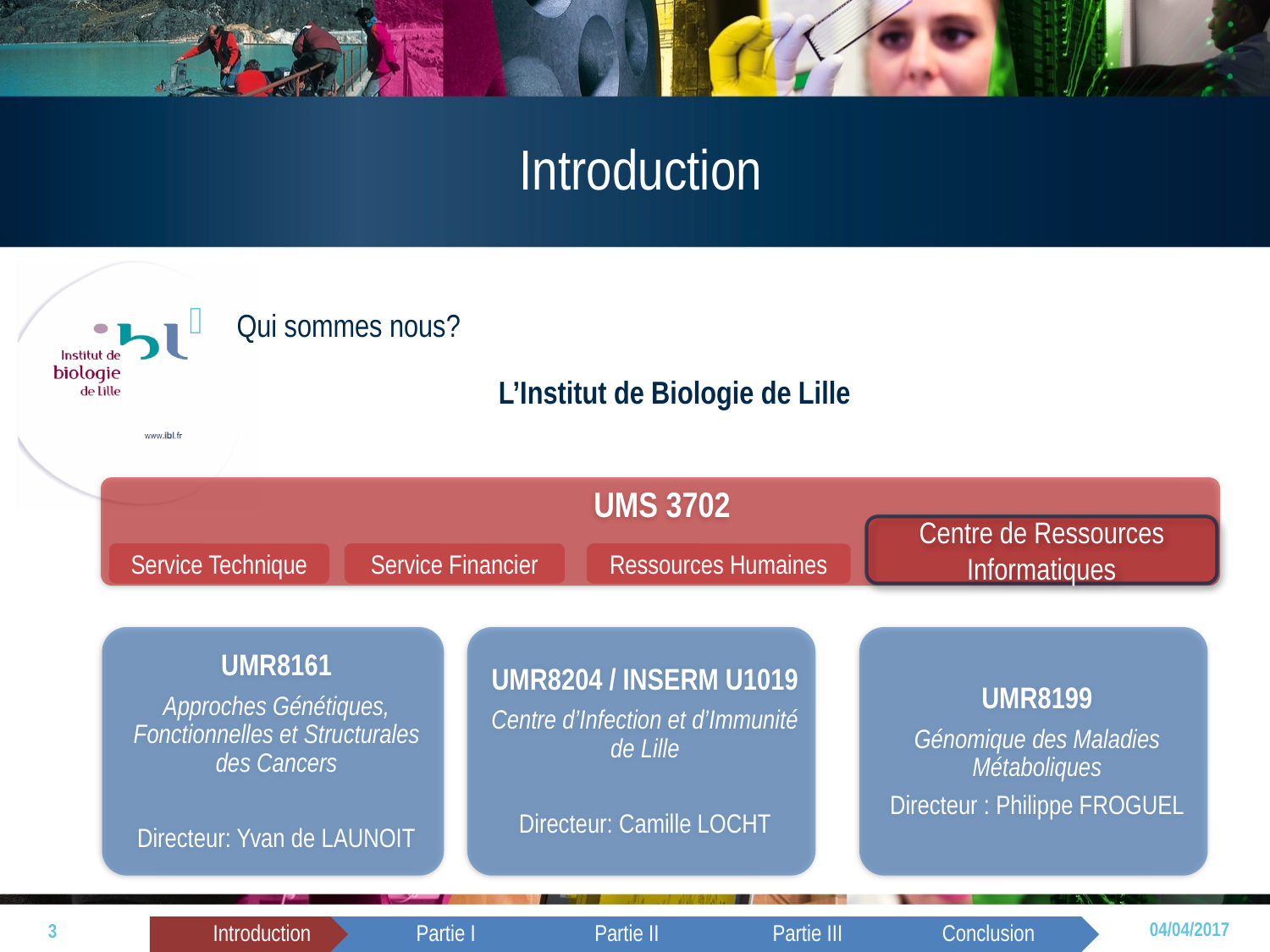

# Introduction
Qui sommes nous?

L’Institut de Biologie de Lille
UMS 3702

UMR8161
Approches Génétiques, Fonctionnelles et Structurales des Cancers

Directeur: Yvan de LAUNOIT
UMR8204 / INSERM U1019
Centre d’Infection et d’Immunité de Lille

Directeur: Camille LOCHT
UMR8199
Génomique des Maladies Métaboliques
Directeur : Philippe FROGUEL
Centre de Ressources Informatiques
Service Technique
Service Financier
Ressources Humaines
3
Introduction
Partie I
Partie II
Partie III
Conclusion